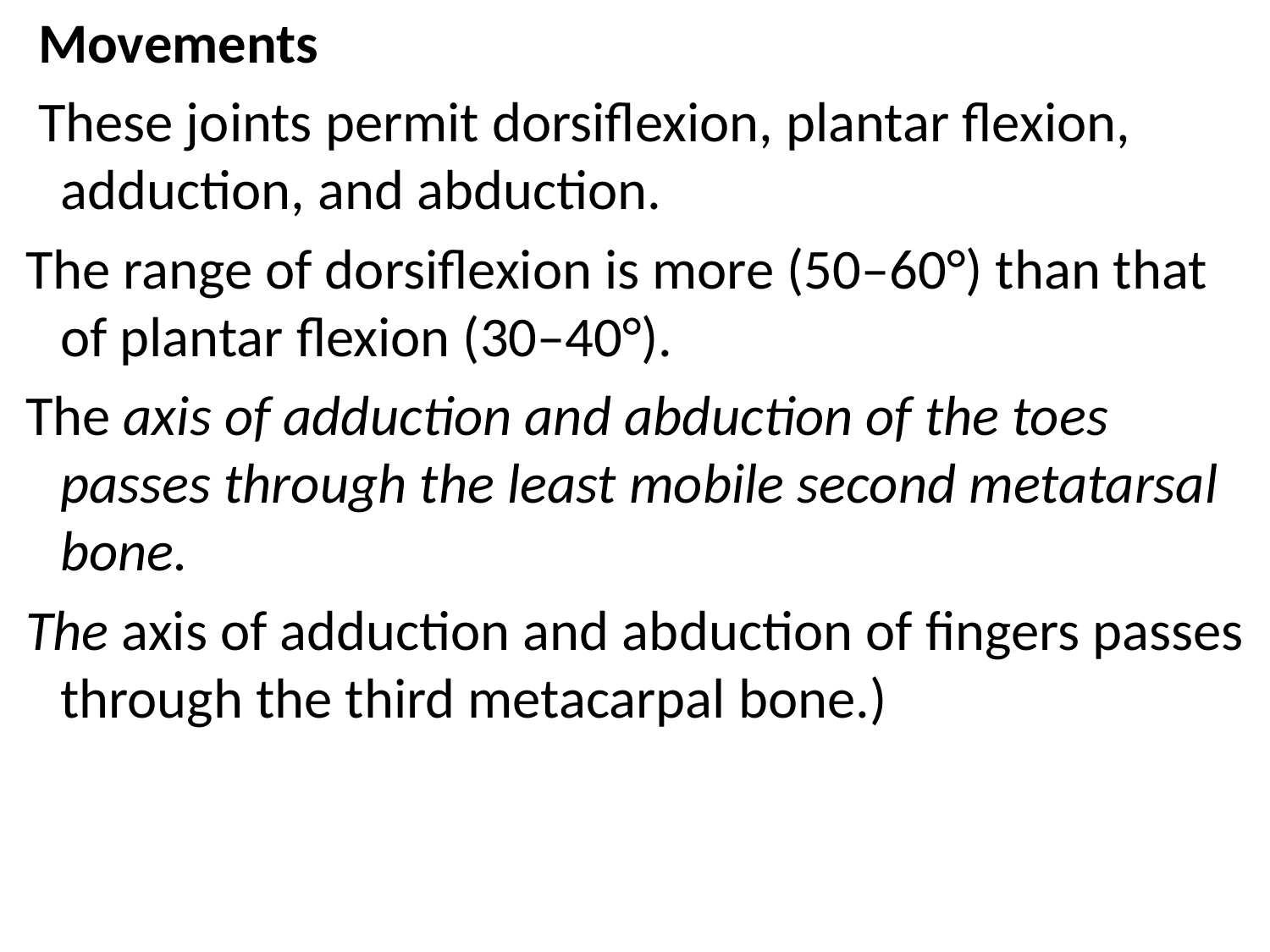

Movements
  These joints permit dorsiflexion, plantar flexion, adduction, and abduction.
 The range of dorsiflexion is more (50–60°) than that of plantar flexion (30–40°).
 The axis of adduction and abduction of the toes passes through the least mobile second metatarsal bone.
 The axis of adduction and abduction of fingers passes through the third metacarpal bone.)